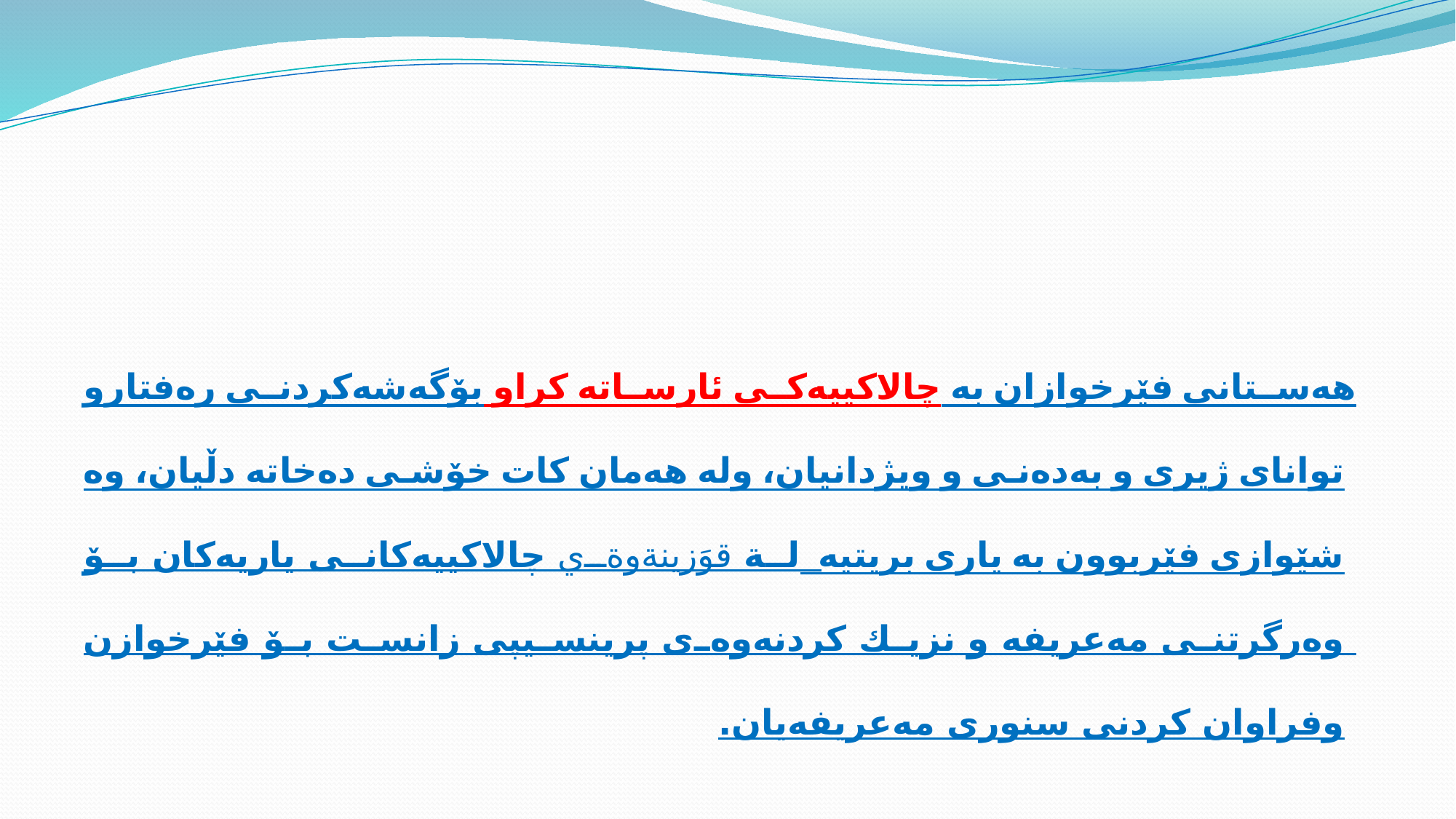

#

  هه‌ستانی فێرخوازان به‌ چالاكییه‌كی ئارساته‌ كراو بۆگه‌شه‌كردنی ره‌فتارو‌ توانای ژیری و به‌ده‌نی و ویژدانیان، وله‌ هه‌مان كات خۆشی ده‌خاته‌ دڵیان، وه‌ شێوازی فێربوون به‌ یاری بریتیه‌  لة قوَزينةوةي چالاكییه‌كانی یاریه‌كان بۆ وه‌رگرتنی مه‌عریفه‌ و نزیك كردنه‌وه‌ی پرینسیپی زانست بۆ فێرخوازن وفراوان كردنی سنوری مه‌عریفه‌یان.